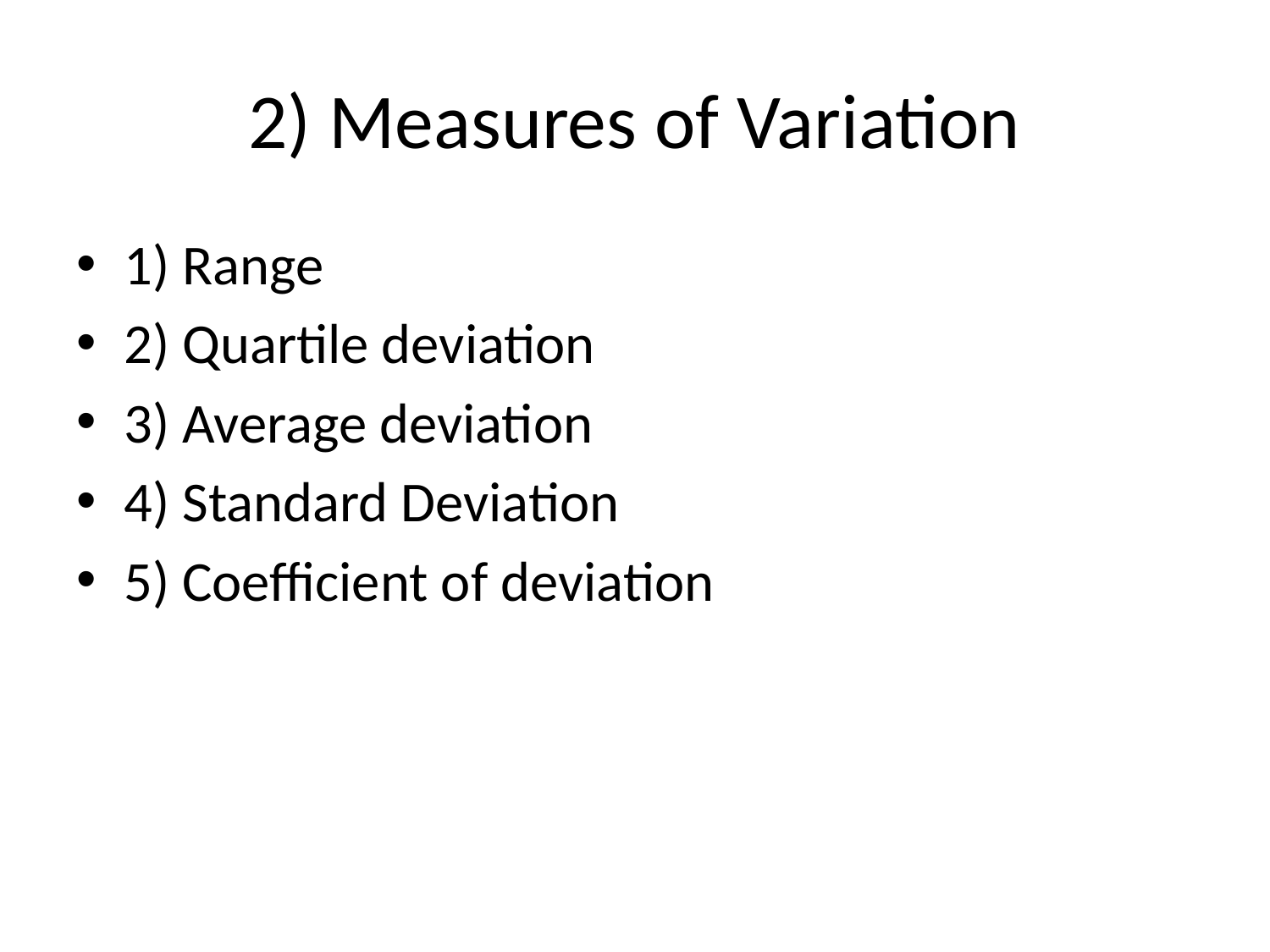

# 2) Measures of Variation
1) Range
2) Quartile deviation
3) Average deviation
4) Standard Deviation
5) Coefficient of deviation